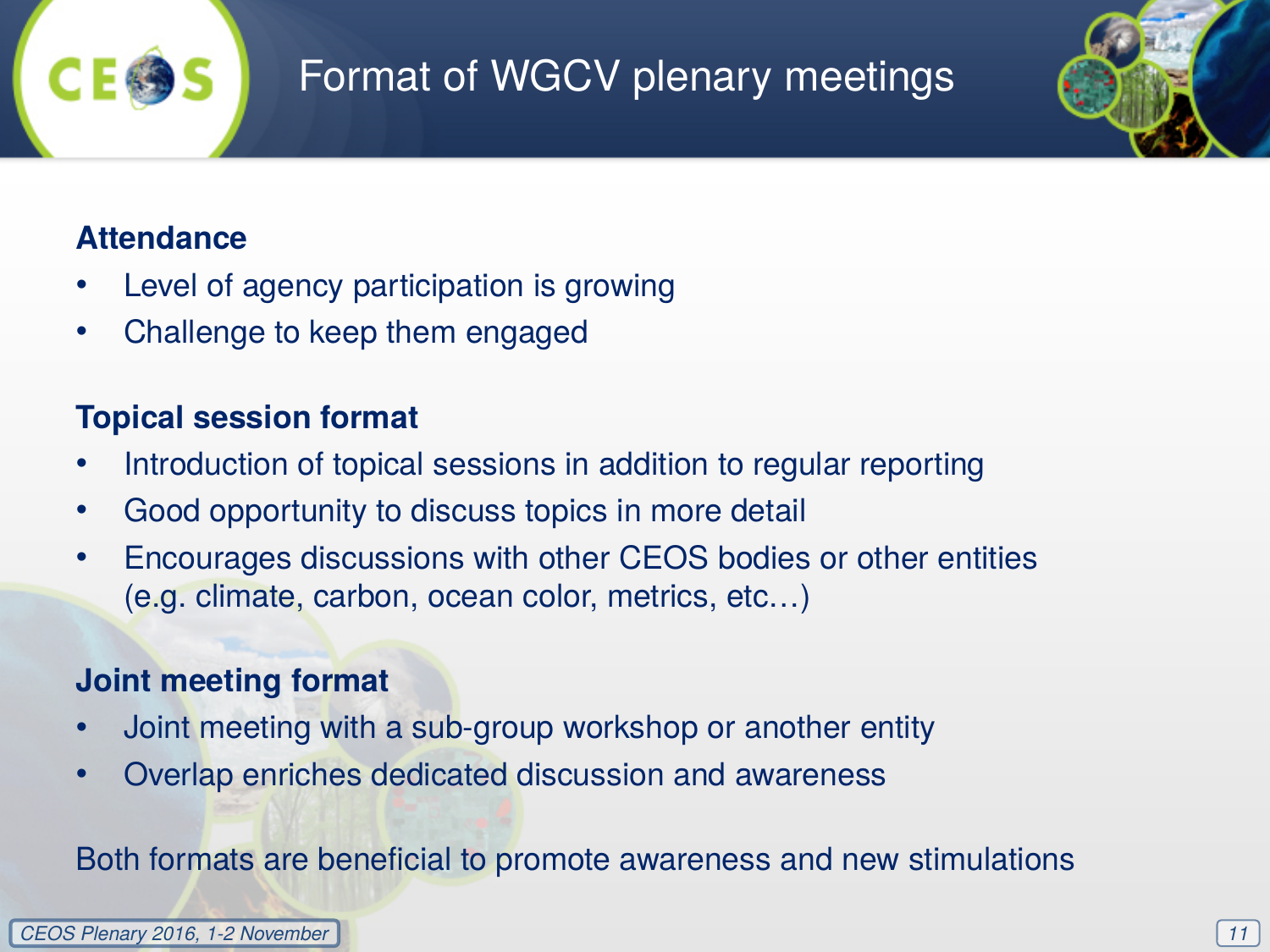

Format of WGCV plenary meetings
Attendance
Level of agency participation is growing
Challenge to keep them engaged
Topical session format
Introduction of topical sessions in addition to regular reporting
Good opportunity to discuss topics in more detail
Encourages discussions with other CEOS bodies or other entities
(e.g. climate, carbon, ocean color, metrics, etc…)
Joint meeting format
Joint meeting with a sub-group workshop or another entity
Overlap enriches dedicated discussion and awareness
Both formats are beneficial to promote awareness and new stimulations

11